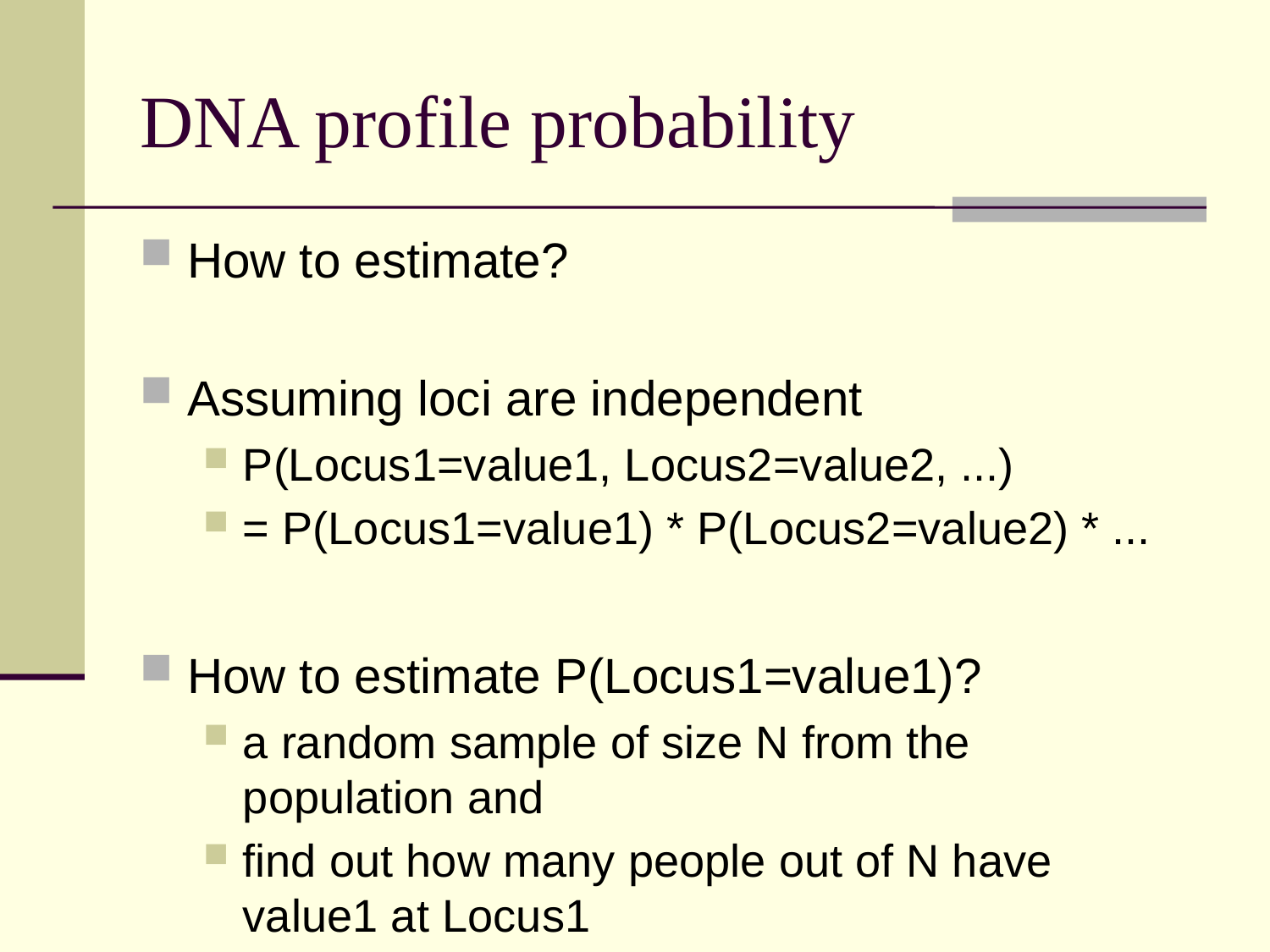

# DNA profile probability
How to estimate?

Assuming loci are independent
P(Locus1=value1, Locus2=value2, ...)
= P(Locus1=value1) * P(Locus2=value2) * ...

How to estimate P(Locus1=value1)?
a random sample of size N from the population and
find out how many people out of N have value1 at Locus1